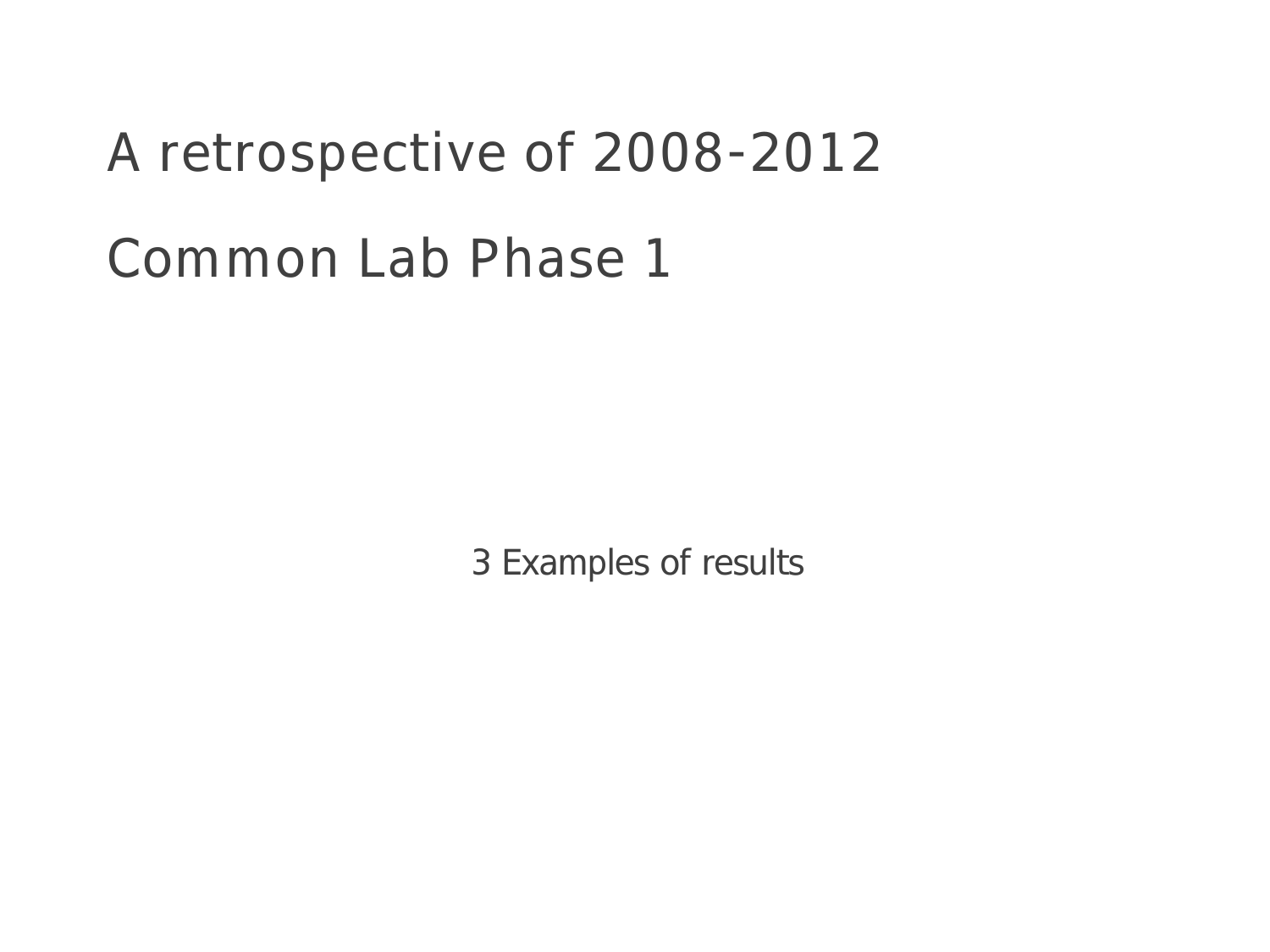

# A retrospective of 2008-2012 Common Lab Phase 1
3 Examples of results